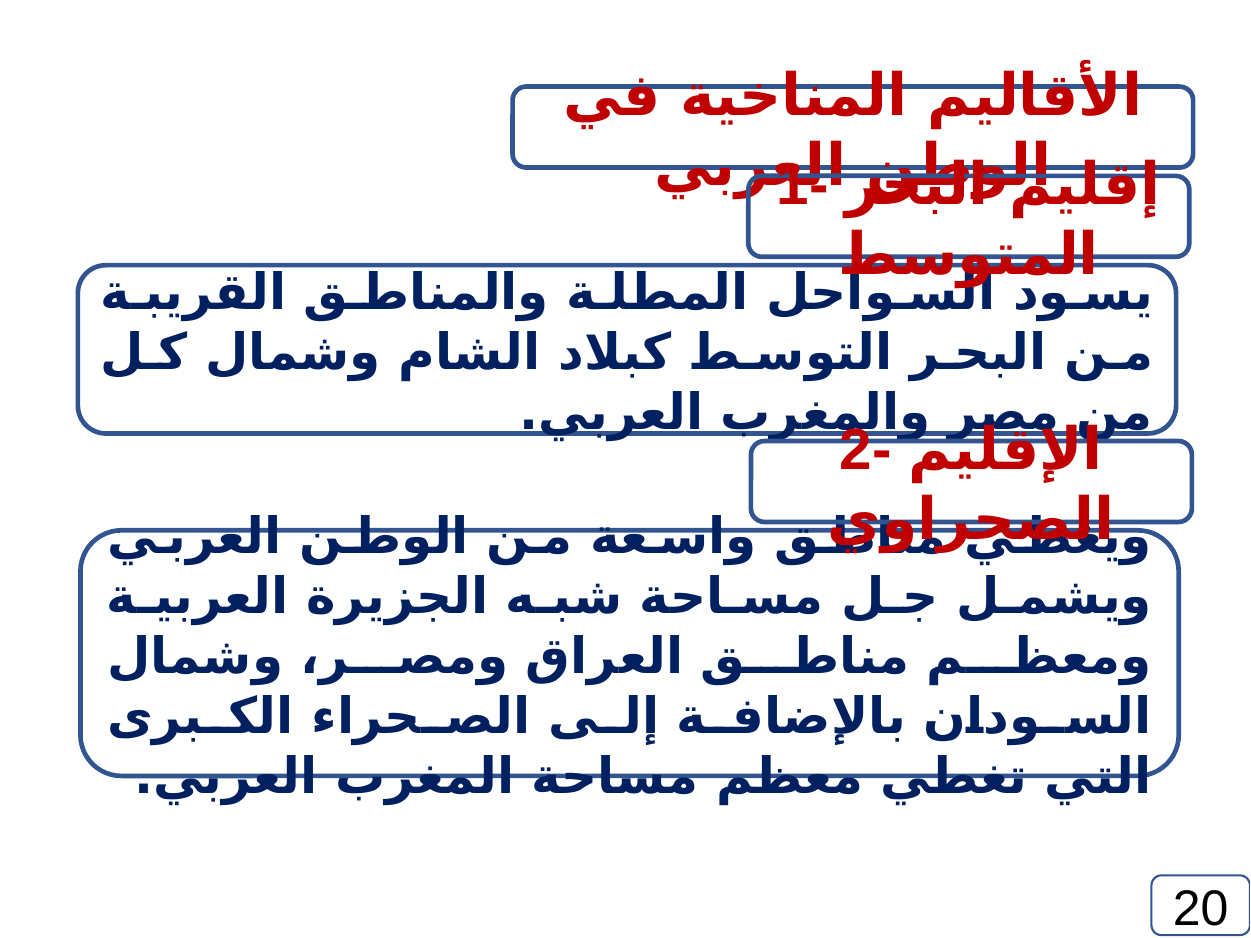

الأقاليم المناخية في الوطن العربي
1- إقليم البحر المتوسط
يسود السواحل المطلة والمناطق القريبة من البحر التوسط كبلاد الشام وشمال كل من مصر والمغرب العربي.
2- الإقليم الصحراوي
ويغطي مناطق واسعة من الوطن العربي ويشمل جل مساحة شبه الجزيرة العربية ومعظم مناطق العراق ومصر، وشمال السودان بالإضافة إلى الصحراء الكبرى التي تغطي معظم مساحة المغرب العربي.
20